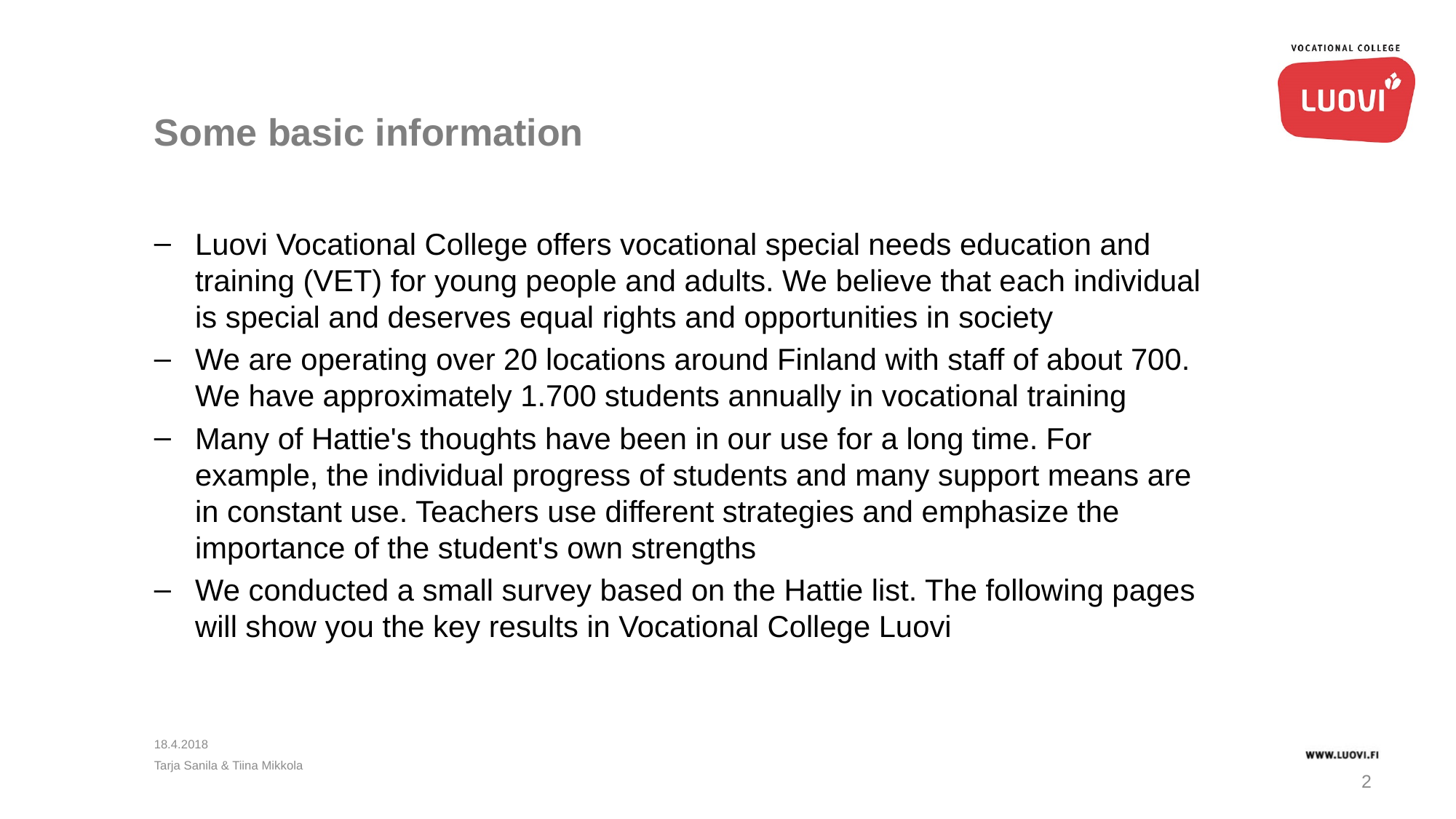

# Some basic information
Luovi Vocational College offers vocational special needs education and training (VET) for young people and adults. We believe that each individual is special and deserves equal rights and opportunities in society
We are operating over 20 locations around Finland with staff of about 700. We have approximately 1.700 students annually in vocational training
Many of Hattie's thoughts have been in our use for a long time. For example, the individual progress of students and many support means are in constant use. Teachers use different strategies and emphasize the importance of the student's own strengths
We conducted a small survey based on the Hattie list. The following pages will show you the key results in Vocational College Luovi
18.4.2018
Tarja Sanila & Tiina Mikkola
2